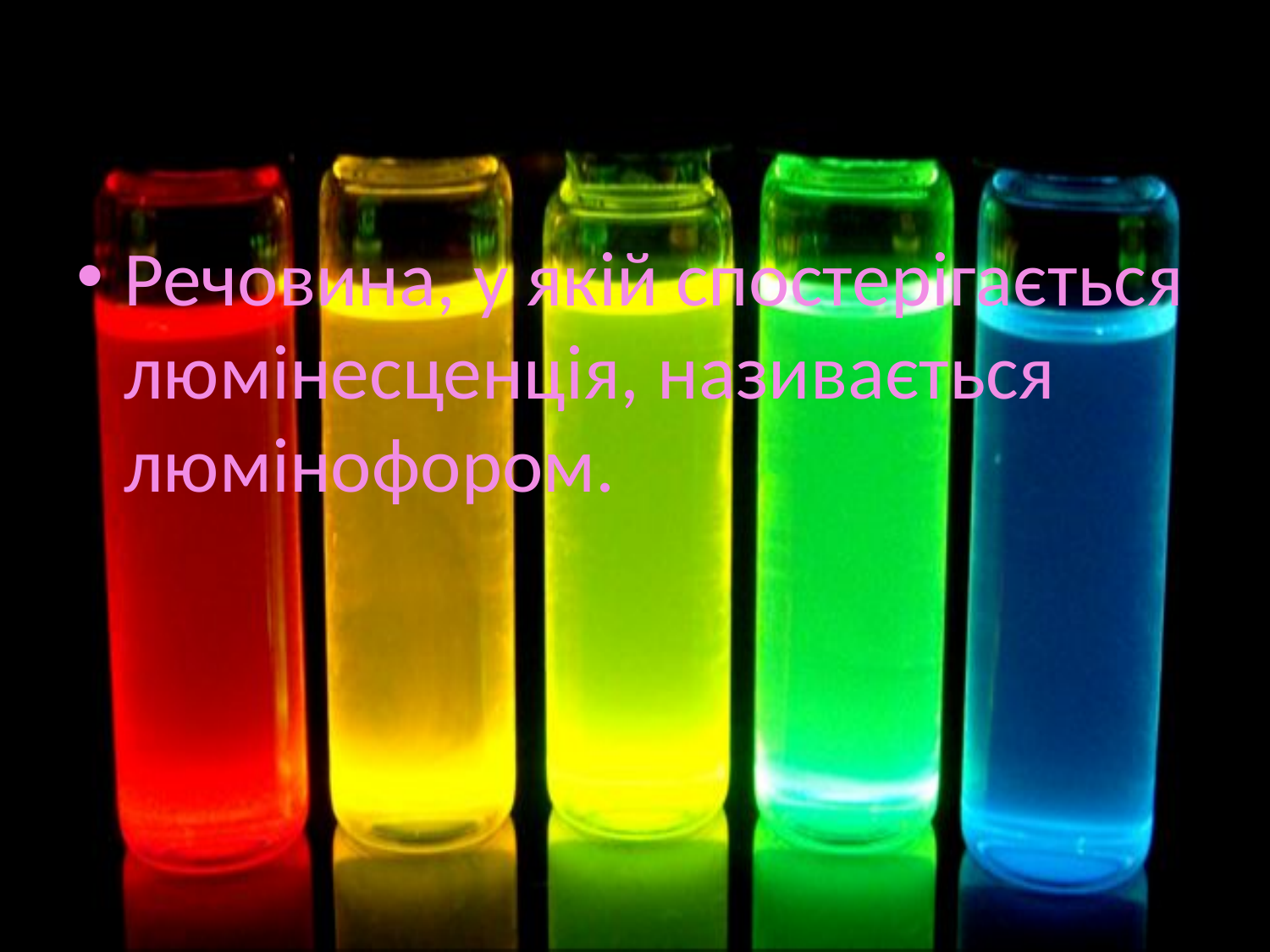

#
Речовина, у якій спостерігається люмінесценція, називається люмінофором.